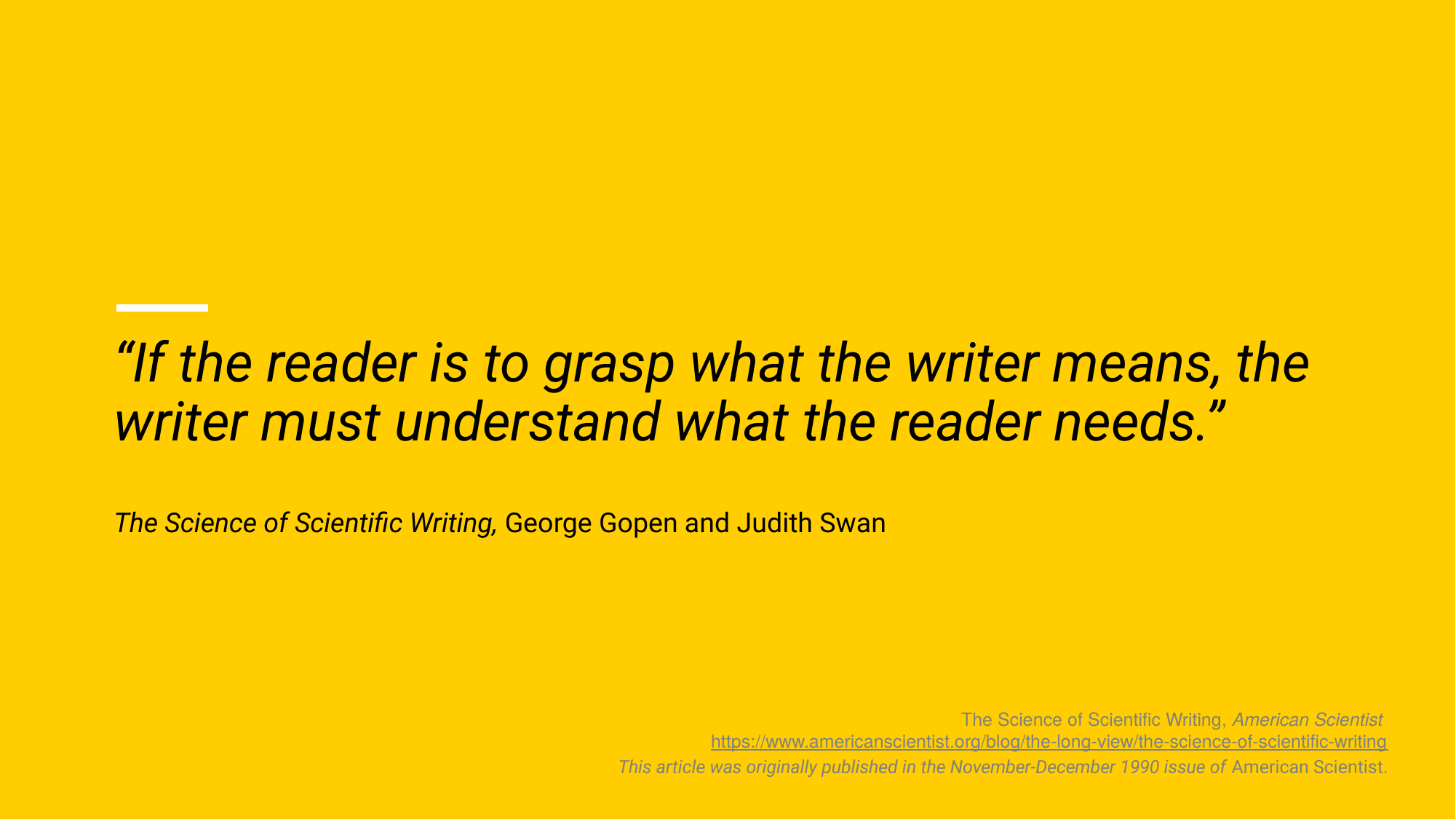

# “If the reader is to grasp what the writer means, the writer must understand what the reader needs.”

The Science of Scientific Writing, George Gopen and Judith Swan
The Science of Scientific Writing, American Scientist
https://www.americanscientist.org/blog/the-long-view/the-science-of-scientific-writing
This article was originally published in the November-December 1990 issue of American Scientist.